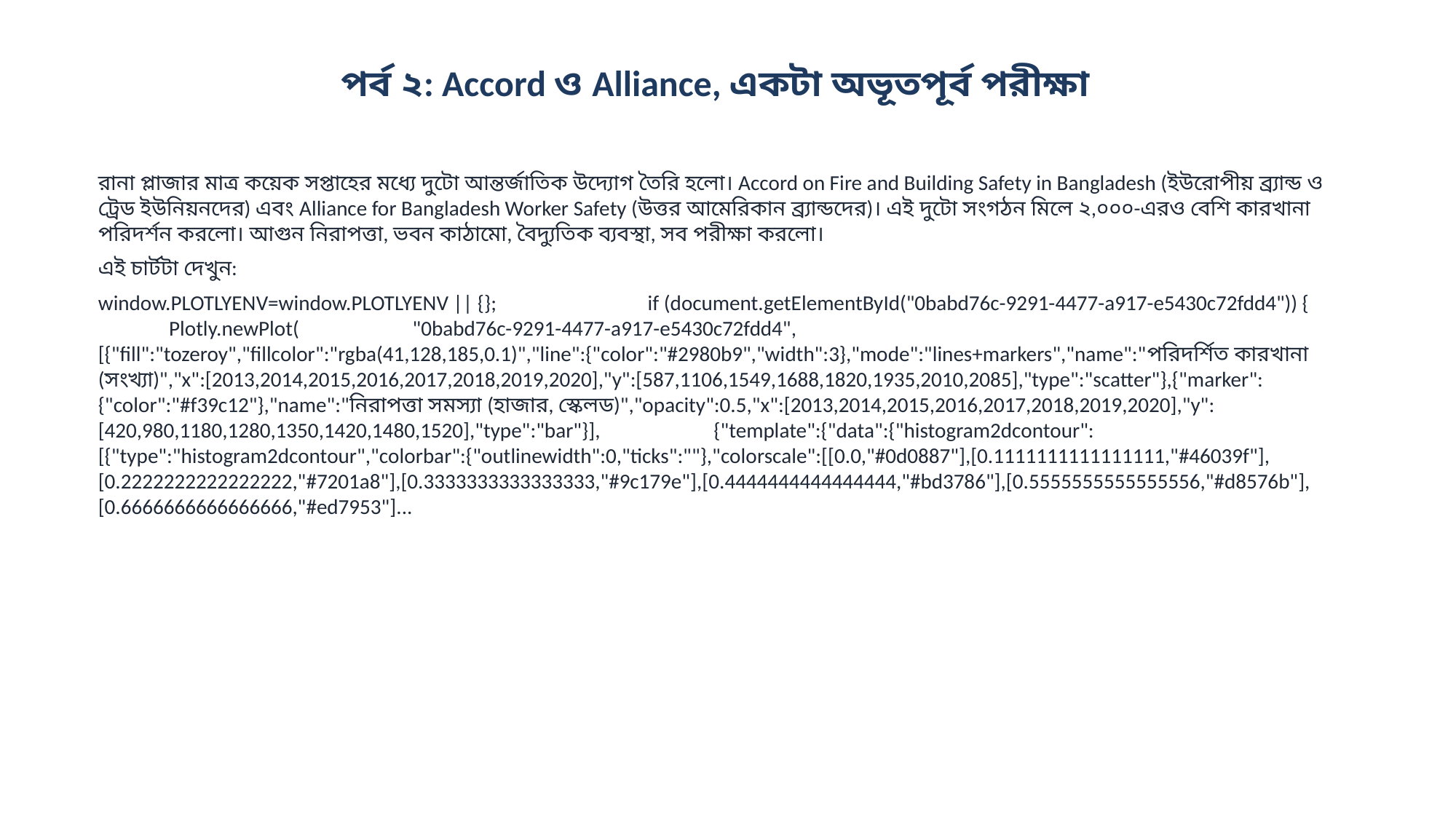

পর্ব ২: Accord ও Alliance, একটা অভূতপূর্ব পরীক্ষা
রানা প্লাজার মাত্র কয়েক সপ্তাহের মধ্যে দুটো আন্তর্জাতিক উদ্যোগ তৈরি হলো। Accord on Fire and Building Safety in Bangladesh (ইউরোপীয় ব্র্যান্ড ও ট্রেড ইউনিয়নদের) এবং Alliance for Bangladesh Worker Safety (উত্তর আমেরিকান ব্র্যান্ডদের)। এই দুটো সংগঠন মিলে ২,০০০-এরও বেশি কারখানা পরিদর্শন করলো। আগুন নিরাপত্তা, ভবন কাঠামো, বৈদ্যুতিক ব্যবস্থা, সব পরীক্ষা করলো।
এই চার্টটা দেখুন:
window.PLOTLYENV=window.PLOTLYENV || {};                                if (document.getElementById("0babd76c-9291-4477-a917-e5430c72fdd4")) {                    Plotly.newPlot(                        "0babd76c-9291-4477-a917-e5430c72fdd4",                        [{"fill":"tozeroy","fillcolor":"rgba(41,128,185,0.1)","line":{"color":"#2980b9","width":3},"mode":"lines+markers","name":"পরিদর্শিত কারখানা (সংখ্যা)","x":[2013,2014,2015,2016,2017,2018,2019,2020],"y":[587,1106,1549,1688,1820,1935,2010,2085],"type":"scatter"},{"marker":{"color":"#f39c12"},"name":"নিরাপত্তা সমস্যা (হাজার, স্কেলড)","opacity":0.5,"x":[2013,2014,2015,2016,2017,2018,2019,2020],"y":[420,980,1180,1280,1350,1420,1480,1520],"type":"bar"}],                        {"template":{"data":{"histogram2dcontour":[{"type":"histogram2dcontour","colorbar":{"outlinewidth":0,"ticks":""},"colorscale":[[0.0,"#0d0887"],[0.1111111111111111,"#46039f"],[0.2222222222222222,"#7201a8"],[0.3333333333333333,"#9c179e"],[0.4444444444444444,"#bd3786"],[0.5555555555555556,"#d8576b"],[0.6666666666666666,"#ed7953"]...